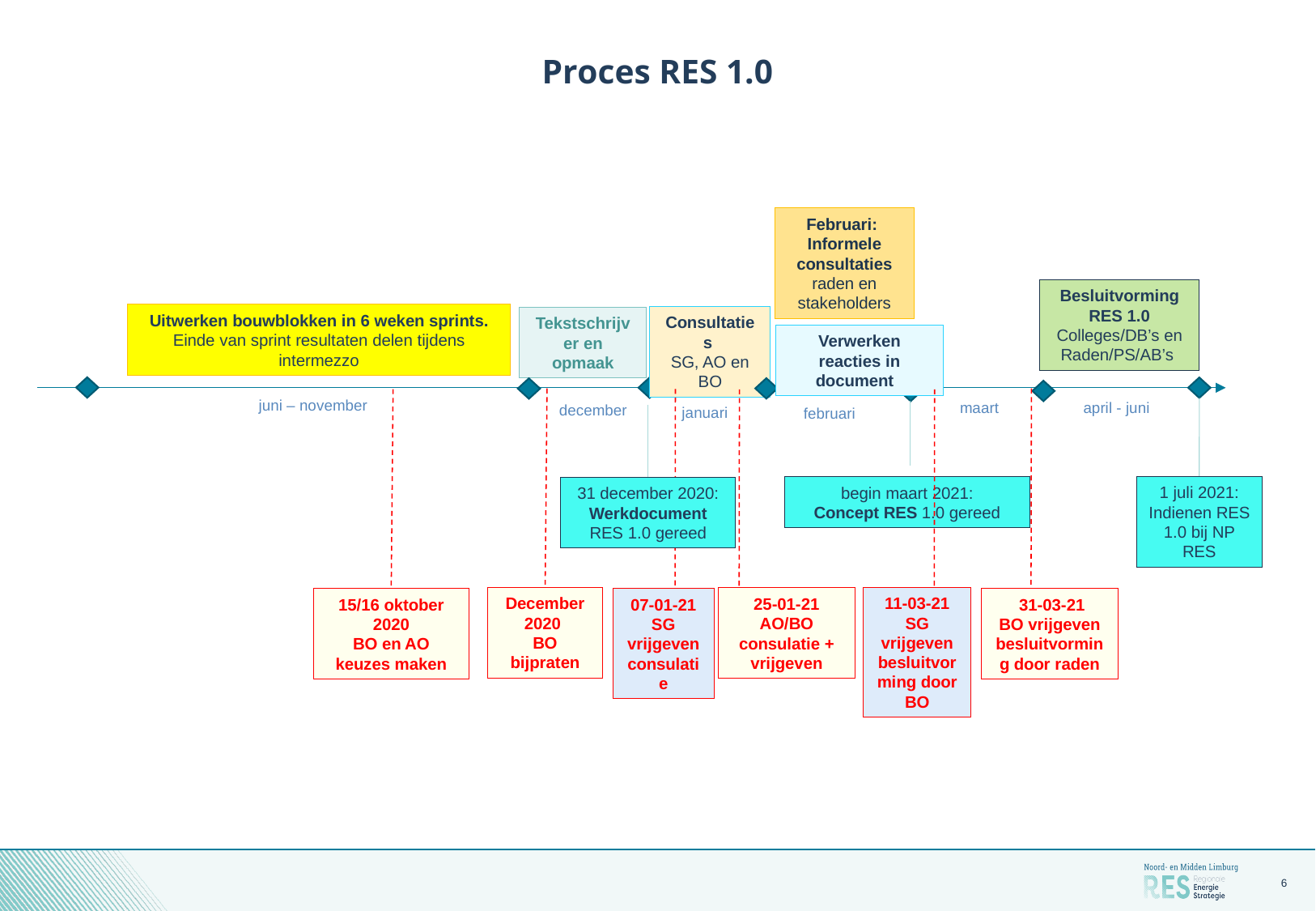

# Proces RES 1.0
Februari:
Informele consultaties raden en stakeholders
Besluitvorming RES 1.0
Colleges/DB’s en Raden/PS/AB’s
Uitwerken bouwblokken in 6 weken sprints. Einde van sprint resultaten delen tijdens intermezzo
Consultaties
SG, AO en BO
Tekstschrijver en opmaak
Verwerken reacties in document

juni – november
april - juni
maart
december
januari
februari
1 juli 2021:
Indienen RES 1.0 bij NP RES
begin maart 2021:
Concept RES 1.0 gereed
31 december 2020:
Werkdocument RES 1.0 gereed
December 2020
BO bijpraten
11-03-21
SG vrijgeven besluitvorming door BO
25-01-21
AO/BO consulatie +
vrijgeven
15/16 oktober 2020
BO en AO keuzes maken
07-01-21
SG vrijgeven consulatie
 31-03-21
BO vrijgeven besluitvorming door raden

6